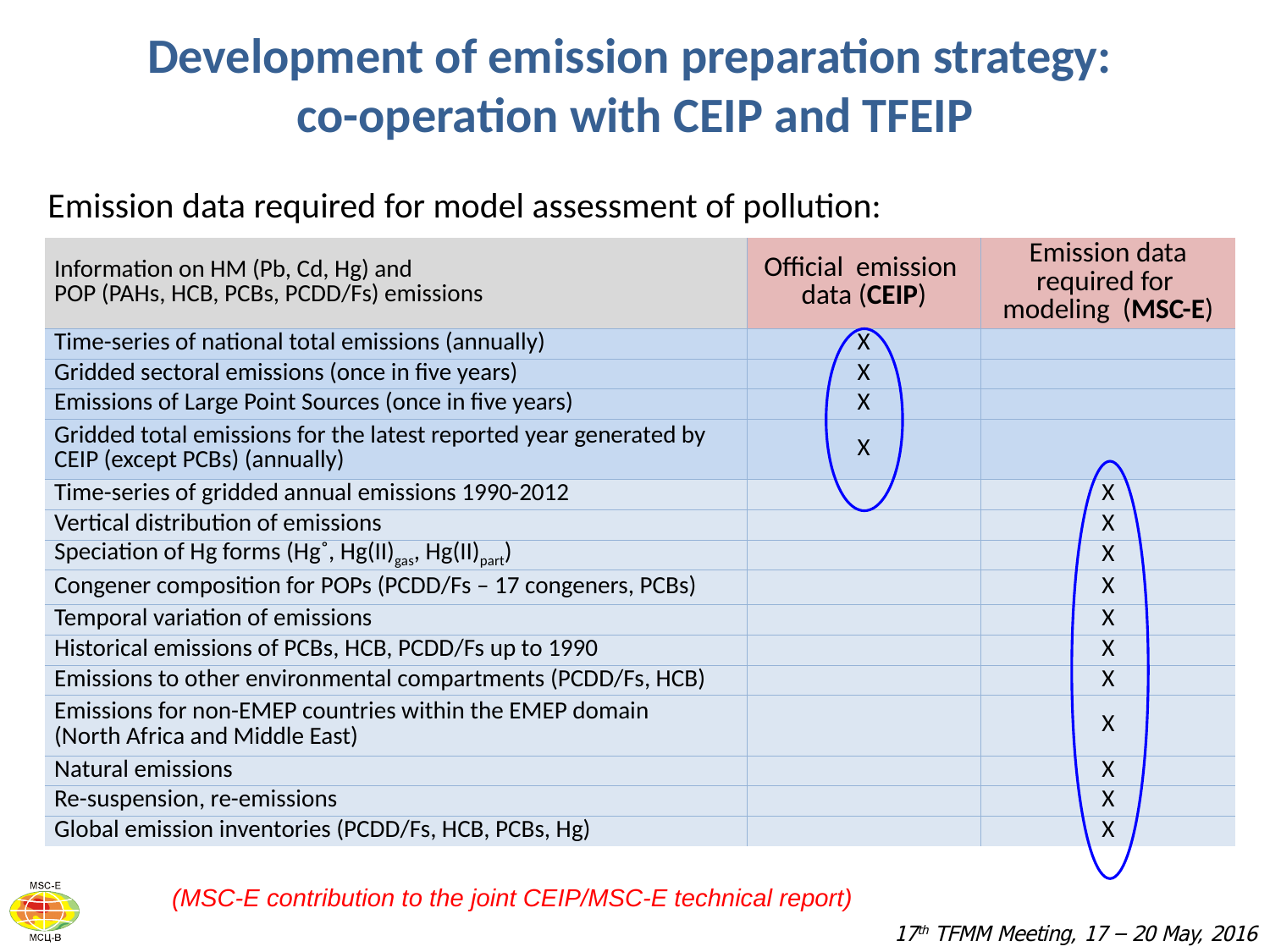

Development of emission preparation strategy:
co-operation with CEIP and TFEIP
Emission data required for model assessment of pollution:
| Information on HM (Pb, Cd, Hg) and POP (PAHs, HCB, PCBs, PCDD/Fs) emissions | Official emission data (CEIP) | Emission data required for modeling (MSC-E) |
| --- | --- | --- |
| Time-series of national total emissions (annually) | X |  |
| Gridded sectoral emissions (once in five years) | X |  |
| Emissions of Large Point Sources (once in five years) | X |  |
| Gridded total emissions for the latest reported year generated by CEIP (except PCBs) (annually) | X |  |
| Time-series of gridded annual emissions 1990-2012 |  | X |
| Vertical distribution of emissions |  | X |
| Speciation of Hg forms (Hg˚, Hg(II)gas, Hg(II)part) |  | X |
| Congener composition for POPs (PCDD/Fs – 17 congeners, PCBs) |  | X |
| Temporal variation of emissions |  | X |
| Historical emissions of PCBs, HCB, PCDD/Fs up to 1990 |  | X |
| Emissions to other environmental compartments (PCDD/Fs, HCB) |  | X |
| Emissions for non-EMEP countries within the EMEP domain (North Africa and Middle East) |  | X |
| Natural emissions |  | X |
| Re-suspension, re-emissions |  | X |
| Global emission inventories (PCDD/Fs, HCB, PCBs, Hg) |  | X |

(MSC-E contribution to the joint CEIP/MSC-E technical report)